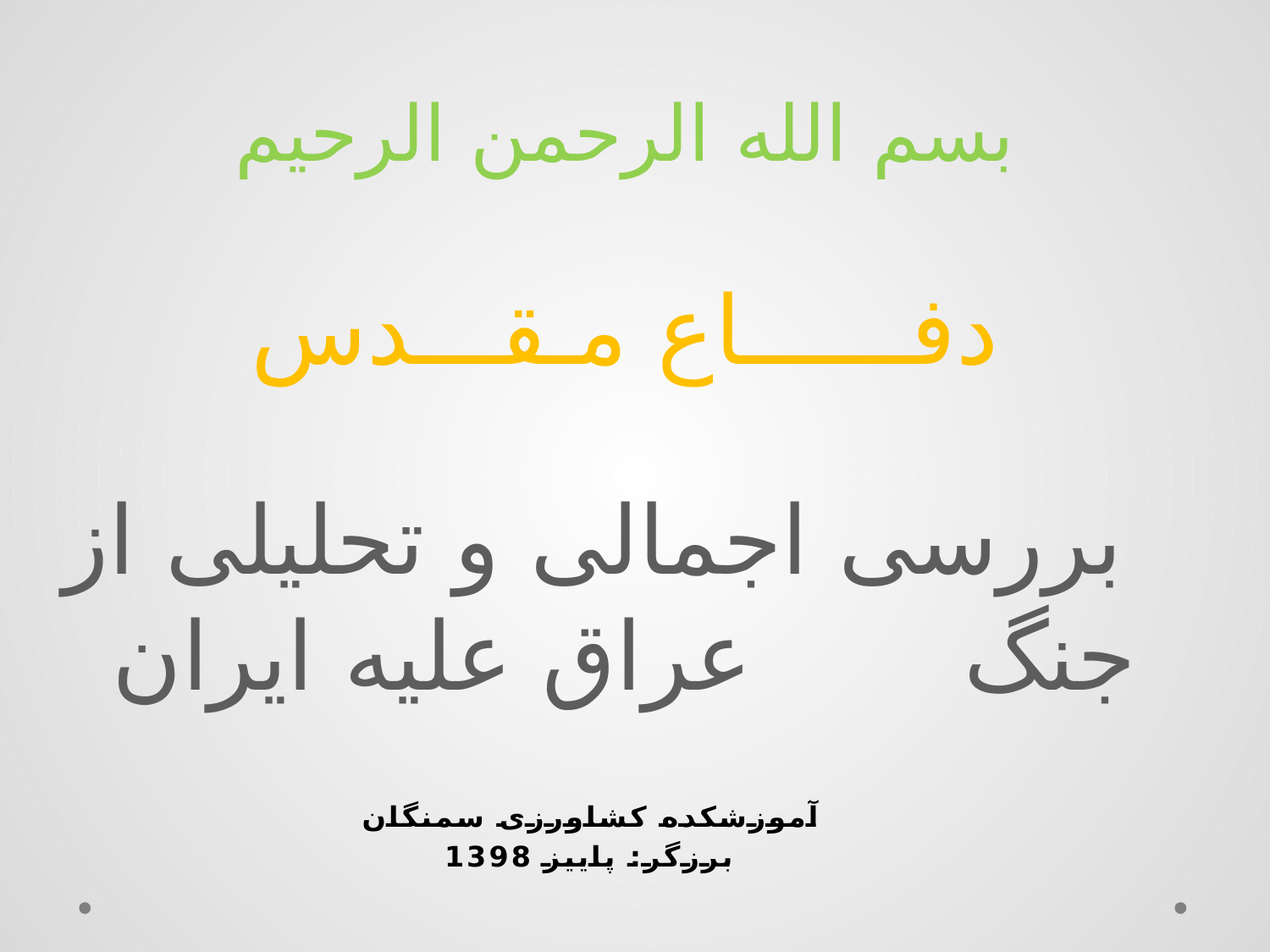

# بسم الله الرحمن الرحيم دفــــــاع مـقـــدس بررسی اجمالی و تحلیلی از جنگ       عراق علیه ایران

آموزشکده کشاورزی سمنگان
برزگر: پاییز 1398